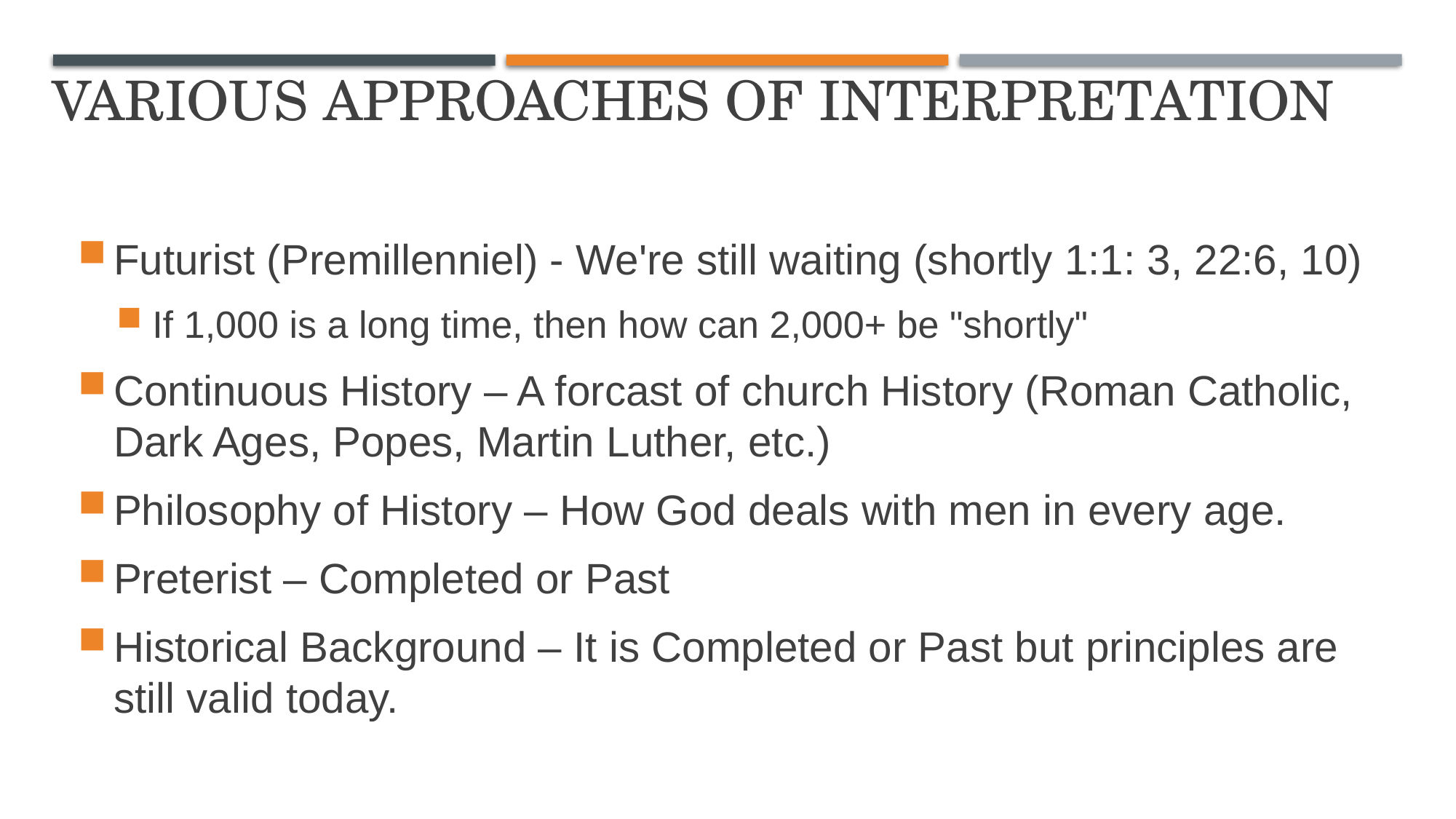

# Various Approaches of Interpretation
Futurist (Premillenniel) - We're still waiting (shortly 1:1: 3, 22:6, 10)
If 1,000 is a long time, then how can 2,000+ be "shortly"
Continuous History – A forcast of church History (Roman Catholic, Dark Ages, Popes, Martin Luther, etc.)
Philosophy of History – How God deals with men in every age.
Preterist – Completed or Past
Historical Background – It is Completed or Past but principles are still valid today.